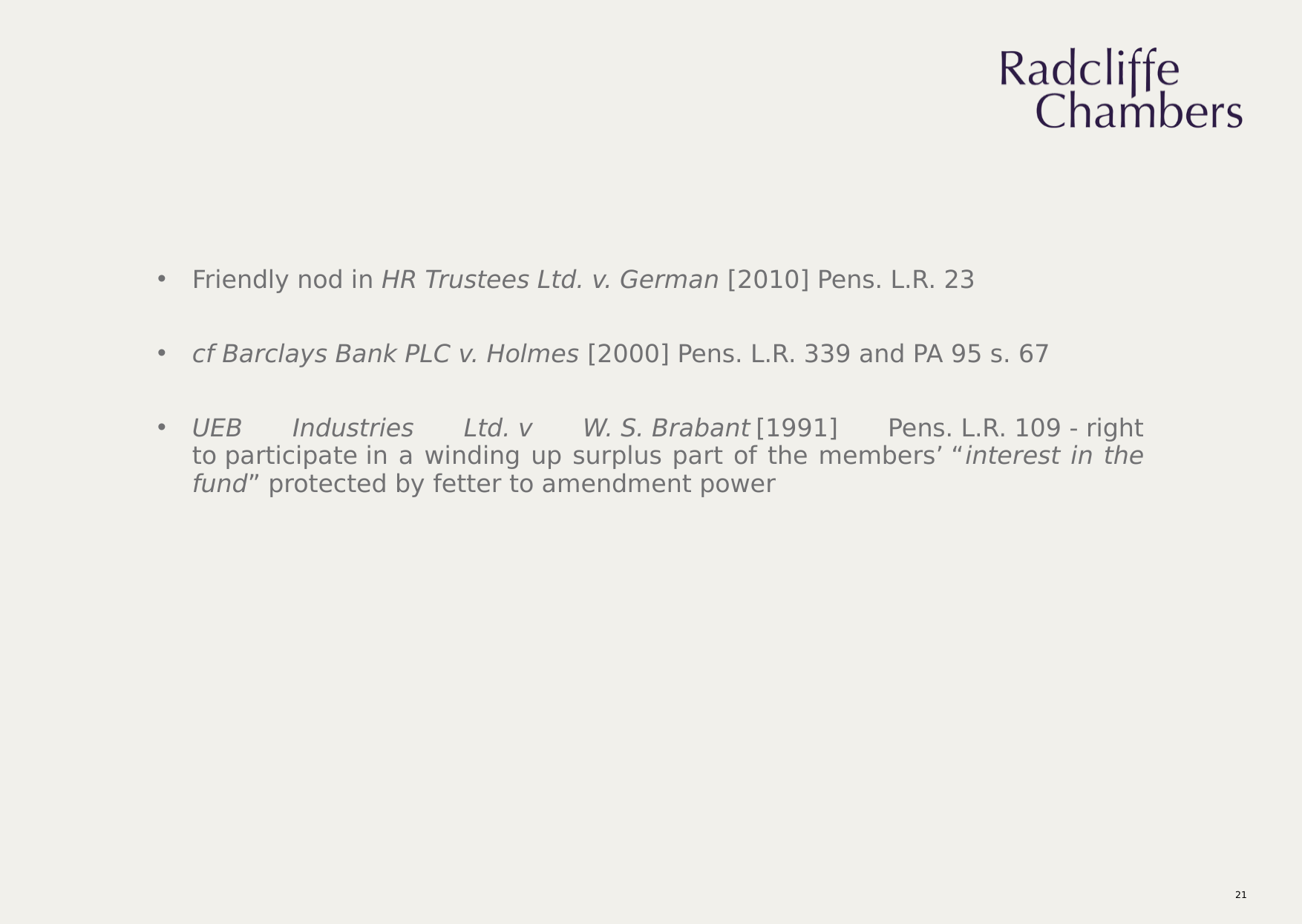

Friendly nod in HR Trustees Ltd. v. German [2010] Pens. L.R. 23

cf Barclays Bank PLC v. Holmes [2000] Pens. L.R. 339 and PA 95 s. 67

UEB Industries Ltd. v W. S. Brabant [1991] Pens. L.R. 109 - right to participate in a winding up surplus part of the members’ “interest in the fund” protected by fetter to amendment power

21